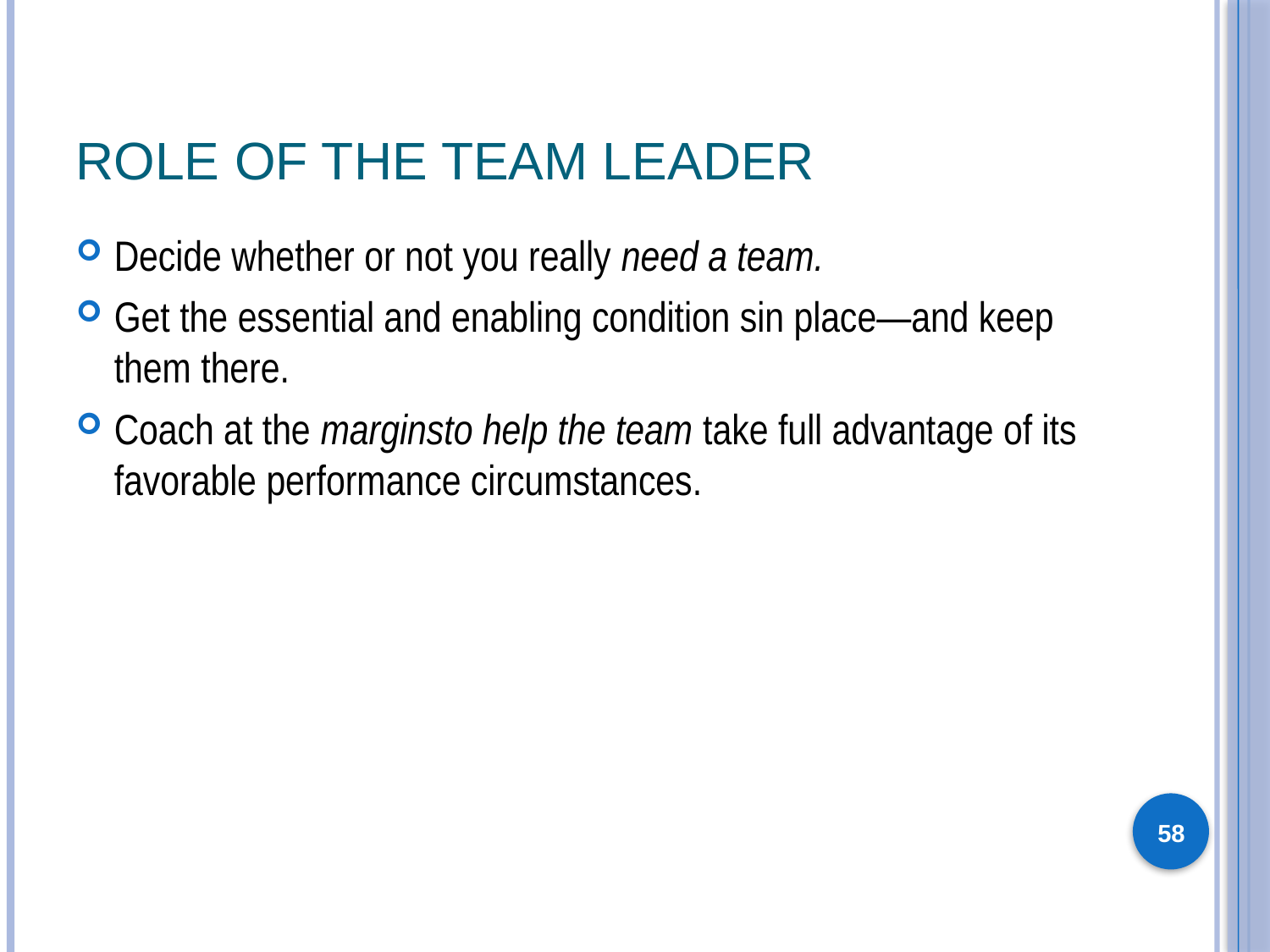

# Role of the Team Leader
Decide whether or not you really need a team.
Get the essential and enabling condition sin place—and keep them there.
Coach at the marginsto help the team take full advantage of its favorable performance circumstances.
58